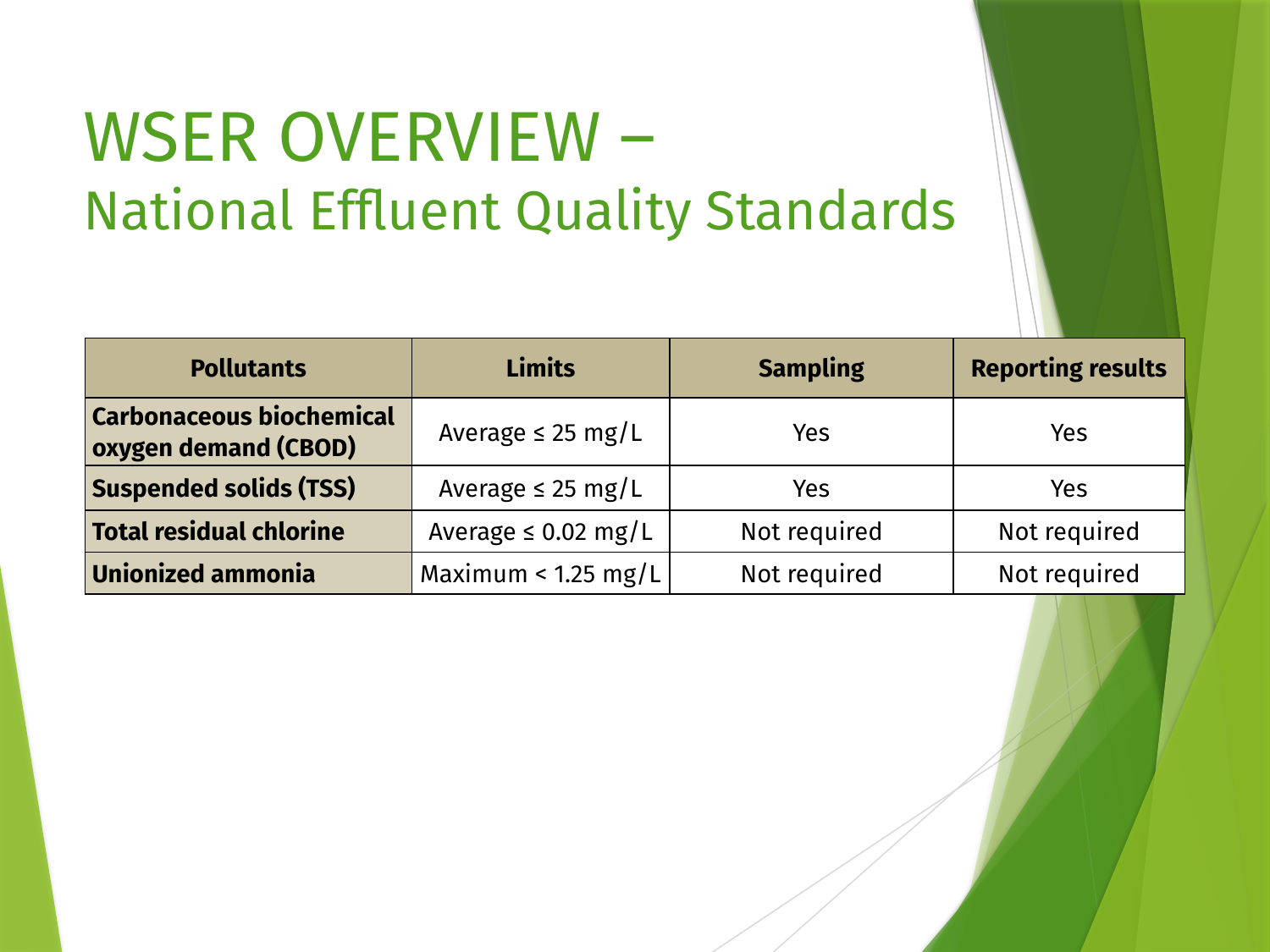

# WSER OVERVIEW – National Effluent Quality Standards

| Pollutants | Limits | Sampling | Reporting results |
| --- | --- | --- | --- |
| Carbonaceous biochemical oxygen demand (CBOD) | Average ≤ 25 mg/L | Yes | Yes |
| Suspended solids (TSS) | Average ≤ 25 mg/L | Yes | Yes |
| Total residual chlorine | Average ≤ 0.02 mg/L | Not required | Not required |
| Unionized ammonia | Maximum < 1.25 mg/L | Not required | Not required |